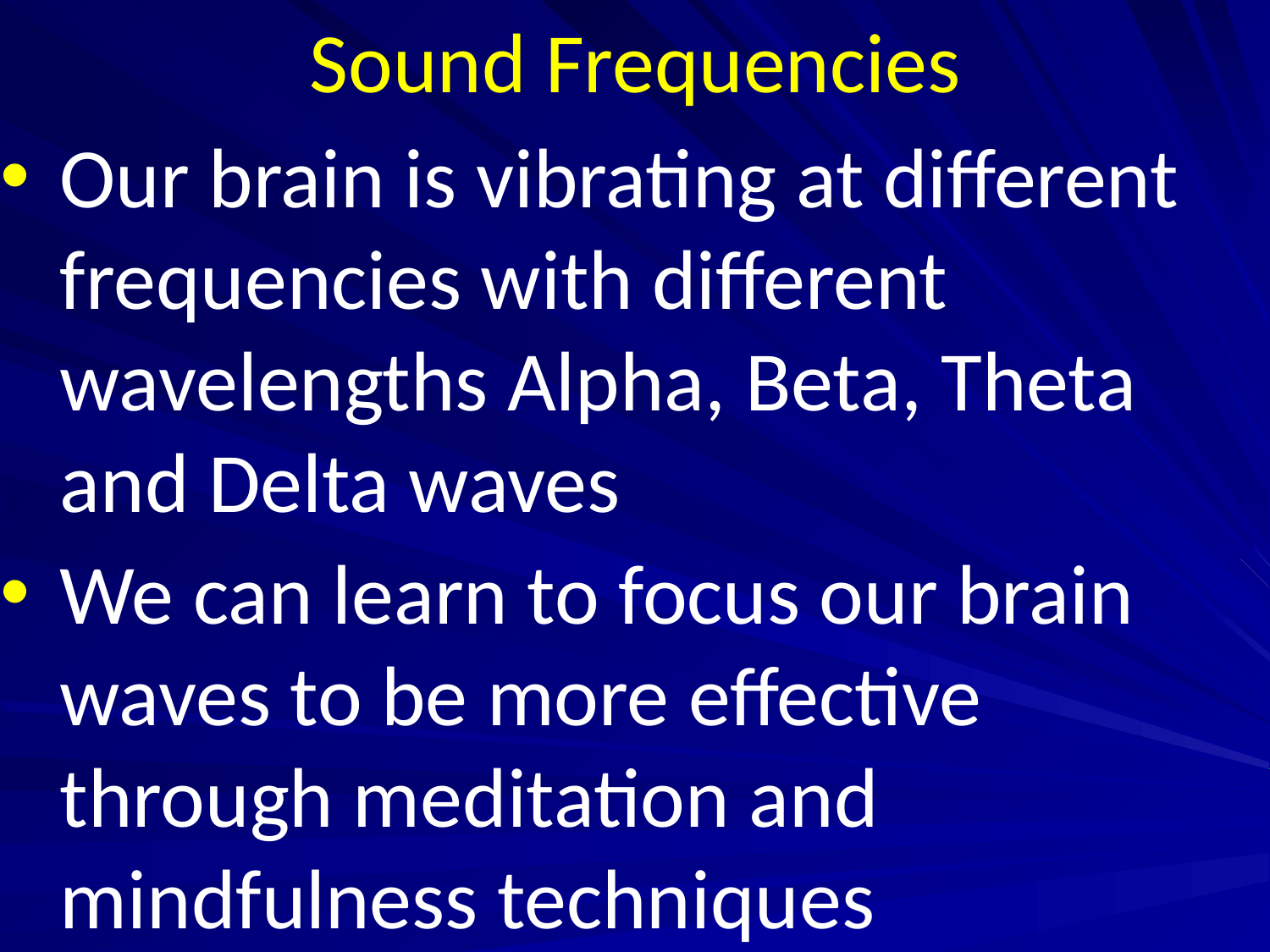

# Sound Frequencies
Our brain is vibrating at different frequencies with different wavelengths Alpha, Beta, Theta and Delta waves
We can learn to focus our brain waves to be more effective through meditation and mindfulness techniques